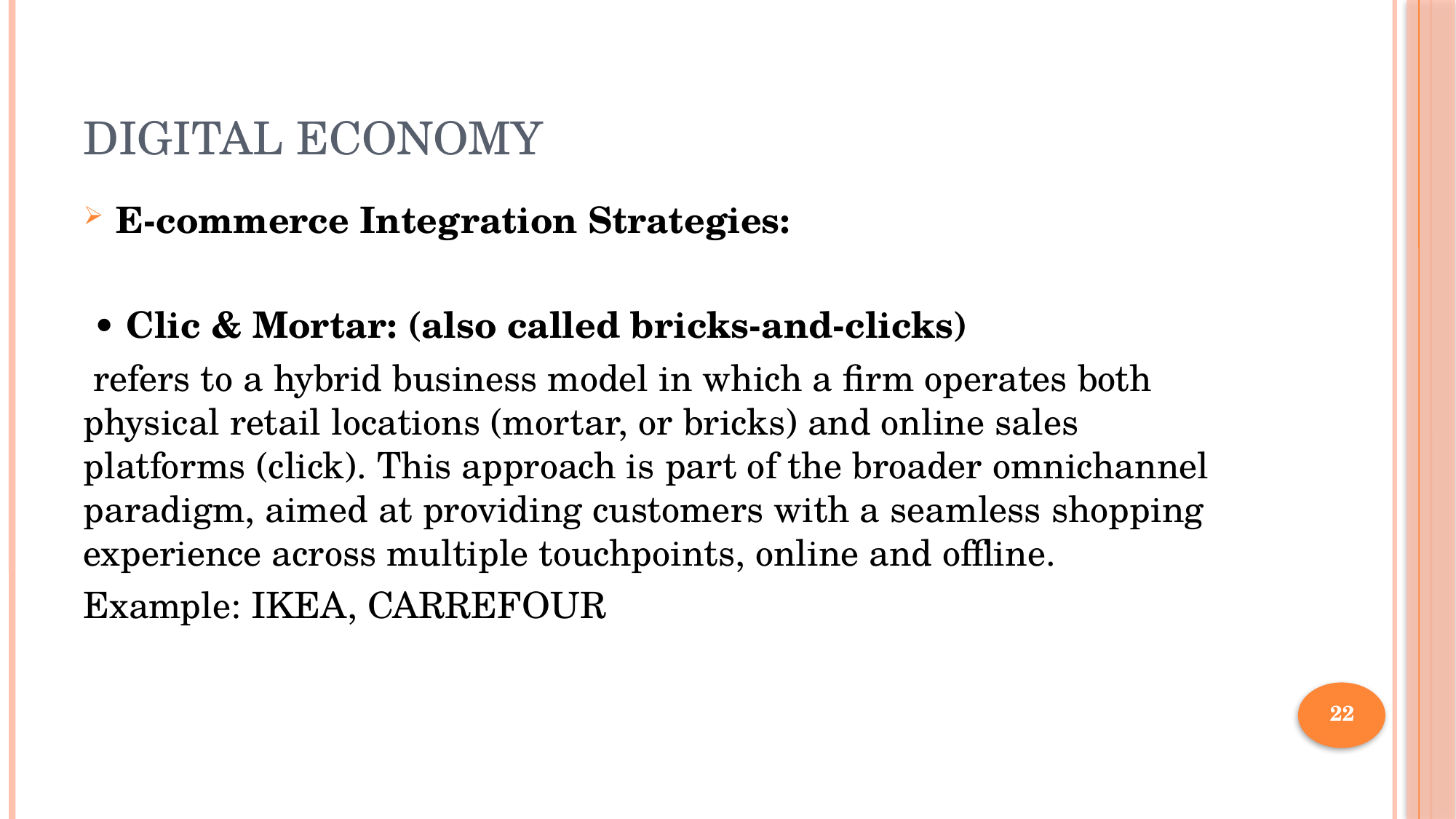

# Digital Economy
E-commerce Integration Strategies:

 • Clic & Mortar: (also called bricks-and-clicks)
 refers to a hybrid business model in which a firm operates both physical retail locations (mortar, or bricks) and online sales platforms (click). This approach is part of the broader omnichannel paradigm, aimed at providing customers with a seamless shopping experience across multiple touchpoints, online and offline.
Example: IKEA, CARREFOUR
22